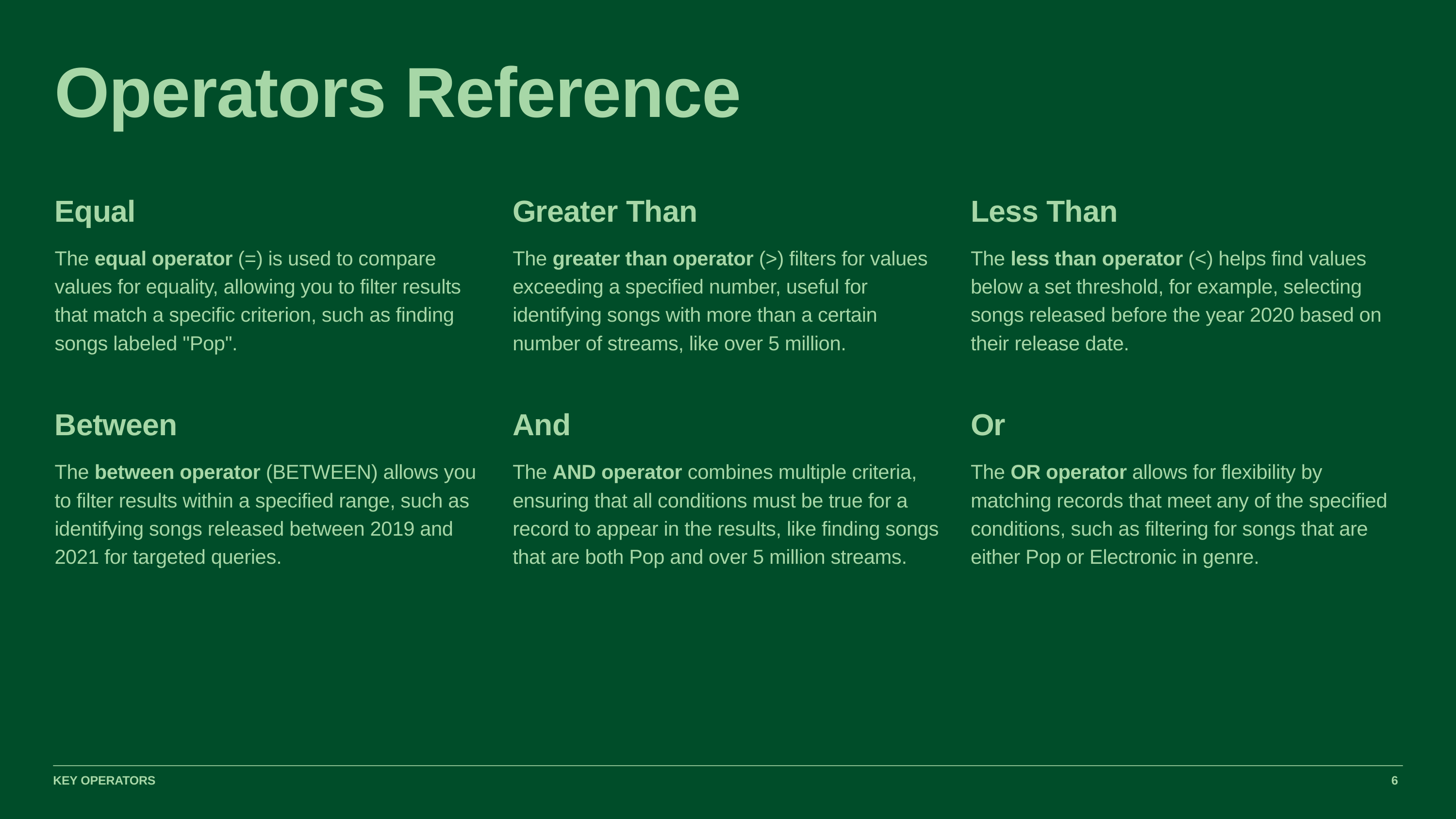

Operators Reference
Equal
The equal operator (=) is used to compare values for equality, allowing you to filter results that match a specific criterion, such as finding songs labeled "Pop".
Greater Than
The greater than operator (>) filters for values exceeding a specified number, useful for identifying songs with more than a certain number of streams, like over 5 million.
Less Than
The less than operator (<) helps find values below a set threshold, for example, selecting songs released before the year 2020 based on their release date.
Between
The between operator (BETWEEN) allows you to filter results within a specified range, such as identifying songs released between 2019 and 2021 for targeted queries.
And
The AND operator combines multiple criteria, ensuring that all conditions must be true for a record to appear in the results, like finding songs that are both Pop and over 5 million streams.
Or
The OR operator allows for flexibility by matching records that meet any of the specified conditions, such as filtering for songs that are either Pop or Electronic in genre.

6
KEY OPERATORS